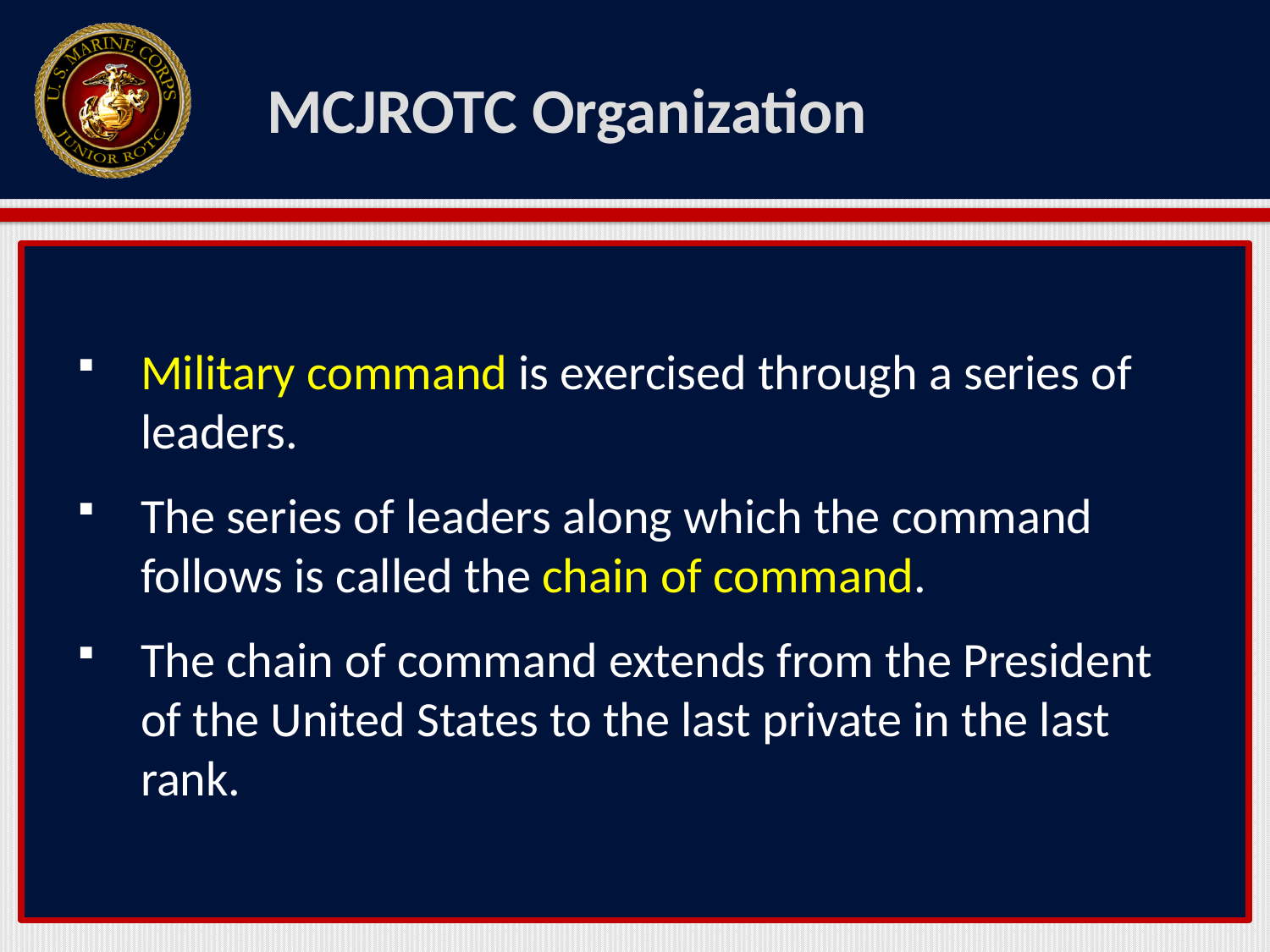

# MCJROTC Organization

Military command is exercised through a series of leaders.

The series of leaders along which the command follows is called the chain of command.

The chain of command extends from the President of the United States to the last private in the last rank.